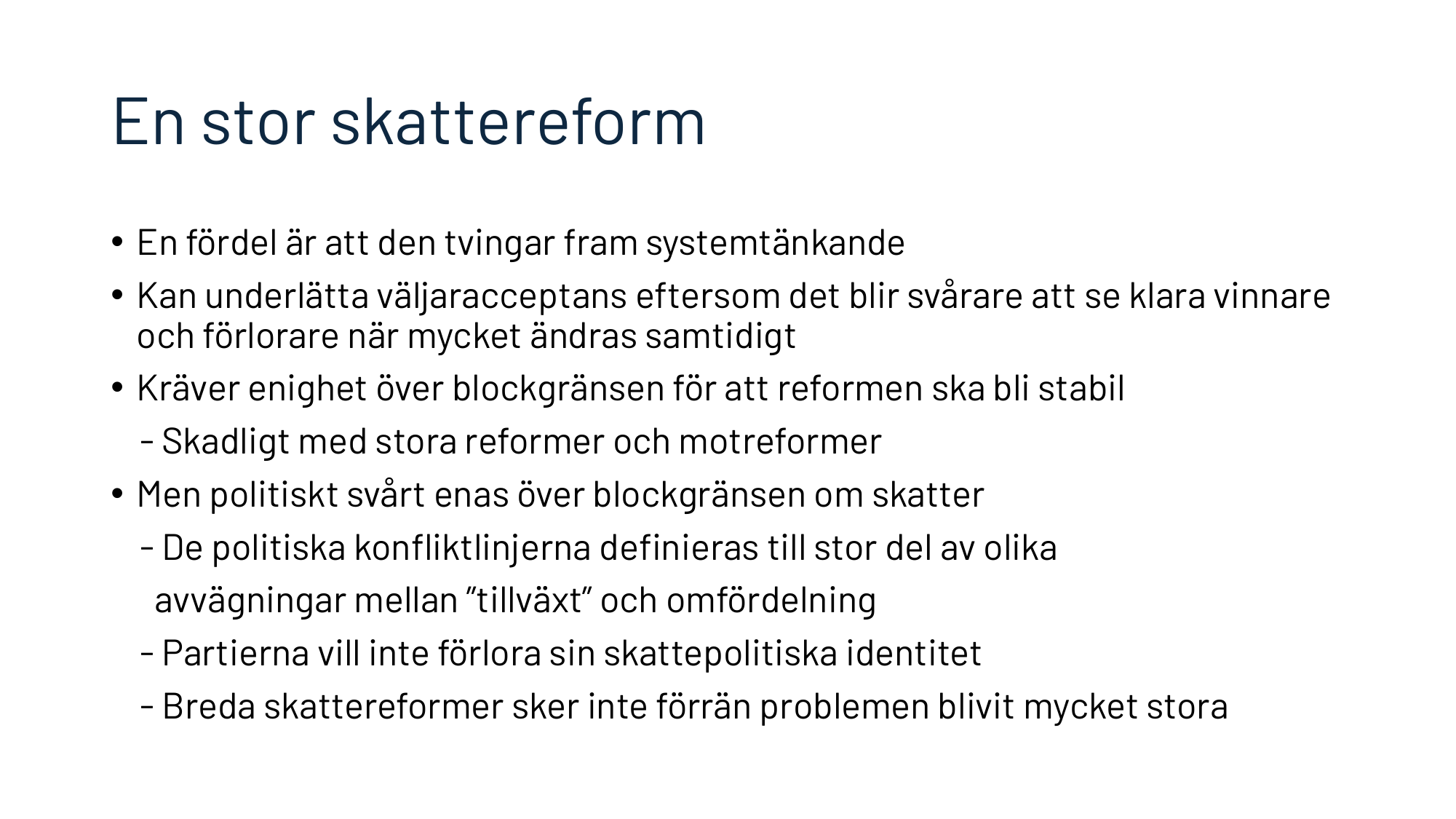

# En stor skattereform
En fördel är att den tvingar fram systemtänkande
Kan underlätta väljaracceptans eftersom det blir svårare att se klara vinnare och förlorare när mycket ändras samtidigt
Kräver enighet över blockgränsen för att reformen ska bli stabil
    - Skadligt med stora reformer och motreformer
Men politiskt svårt enas över blockgränsen om skatter
    - De politiska konfliktlinjerna definieras till stor del av olika
      avvägningar mellan ”tillväxt” och omfördelning
    - Partierna vill inte förlora sin skattepolitiska identitet
    - Breda skattereformer sker inte förrän problemen blivit mycket stora